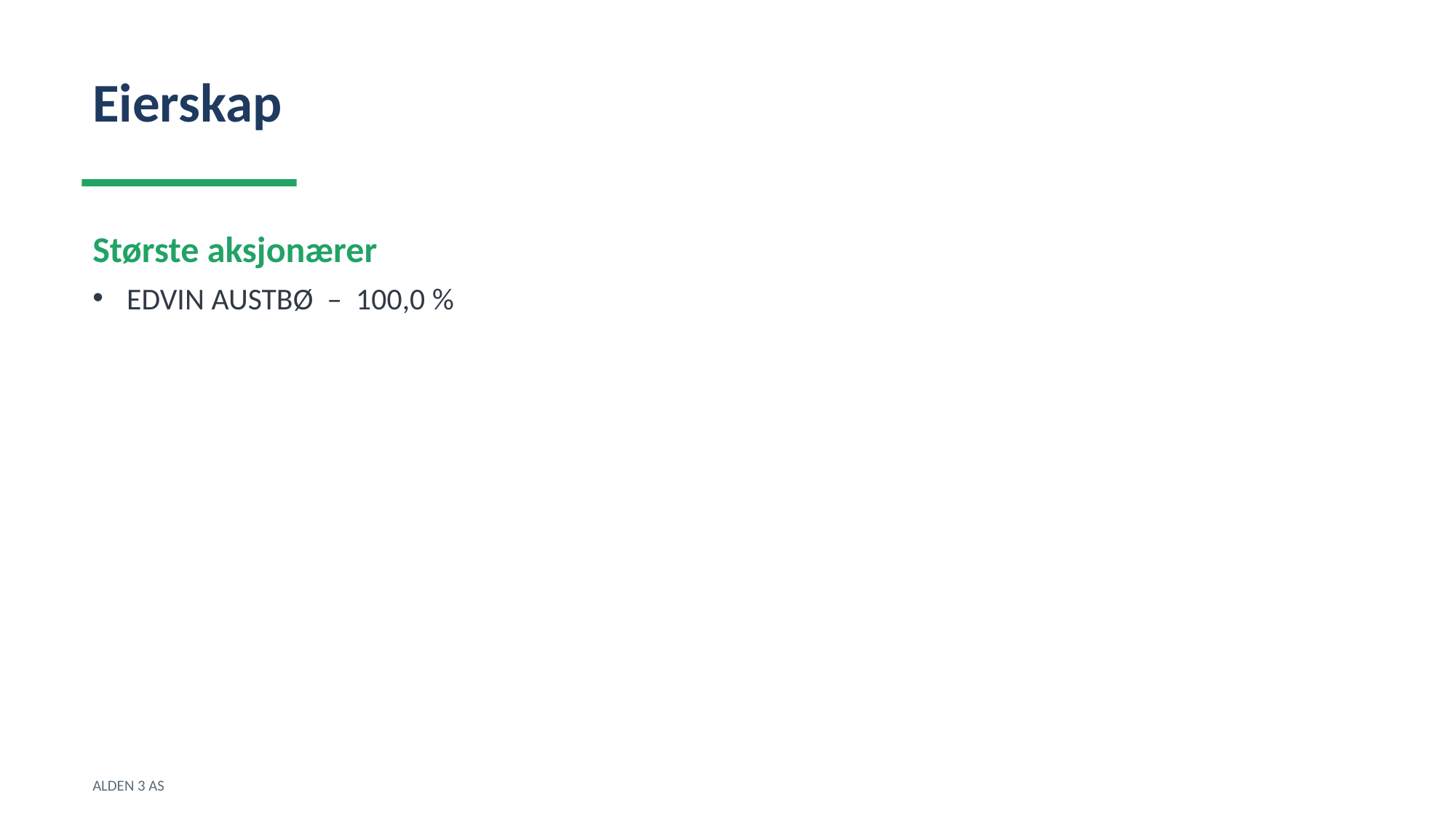

Eierskap

Største aksjonærer
EDVIN AUSTBØ  –  100,0 %
ALDEN 3 AS